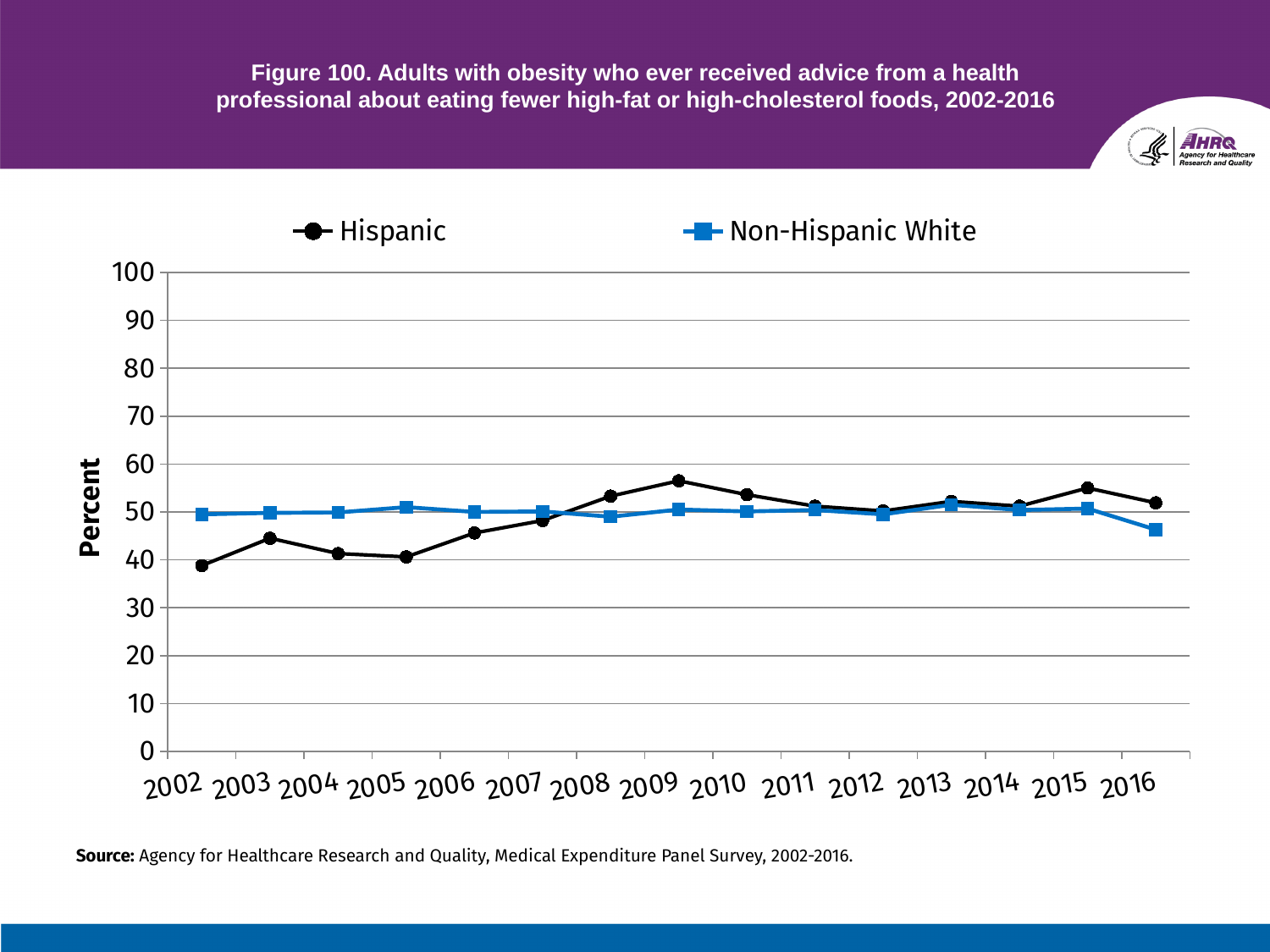

# Figure 100. Adults with obesity who ever received advice from a health professional about eating fewer high-fat or high-cholesterol foods, 2002-2016

### Chart

| Category | Hispanic | Non-Hispanic White |
|---|---|---|
| 2002 | 38.8 | 49.5 |
| 2003 | 44.5 | 49.8 |
| 2004 | 41.3 | 49.9 |
| 2005 | 40.6 | 51.0 |
| 2006 | 45.6 | 50.0 |
| 2007 | 48.2 | 50.1 |
| 2008 | 53.3 | 49.0 |
| 2009 | 56.5 | 50.5 |
| 2010 | 53.6 | 50.1 |
| 2011 | 51.2 | 50.4 |
| 2012 | 50.2 | 49.5 |
| 2013 | 52.2 | 51.5 |
| 2014 | 51.2 | 50.4 |
| 2015 | 55.0 | 50.7 |
| 2016 | 51.9 | 46.3 |
Source: Agency for Healthcare Research and Quality, Medical Expenditure Panel Survey, 2002-2016.